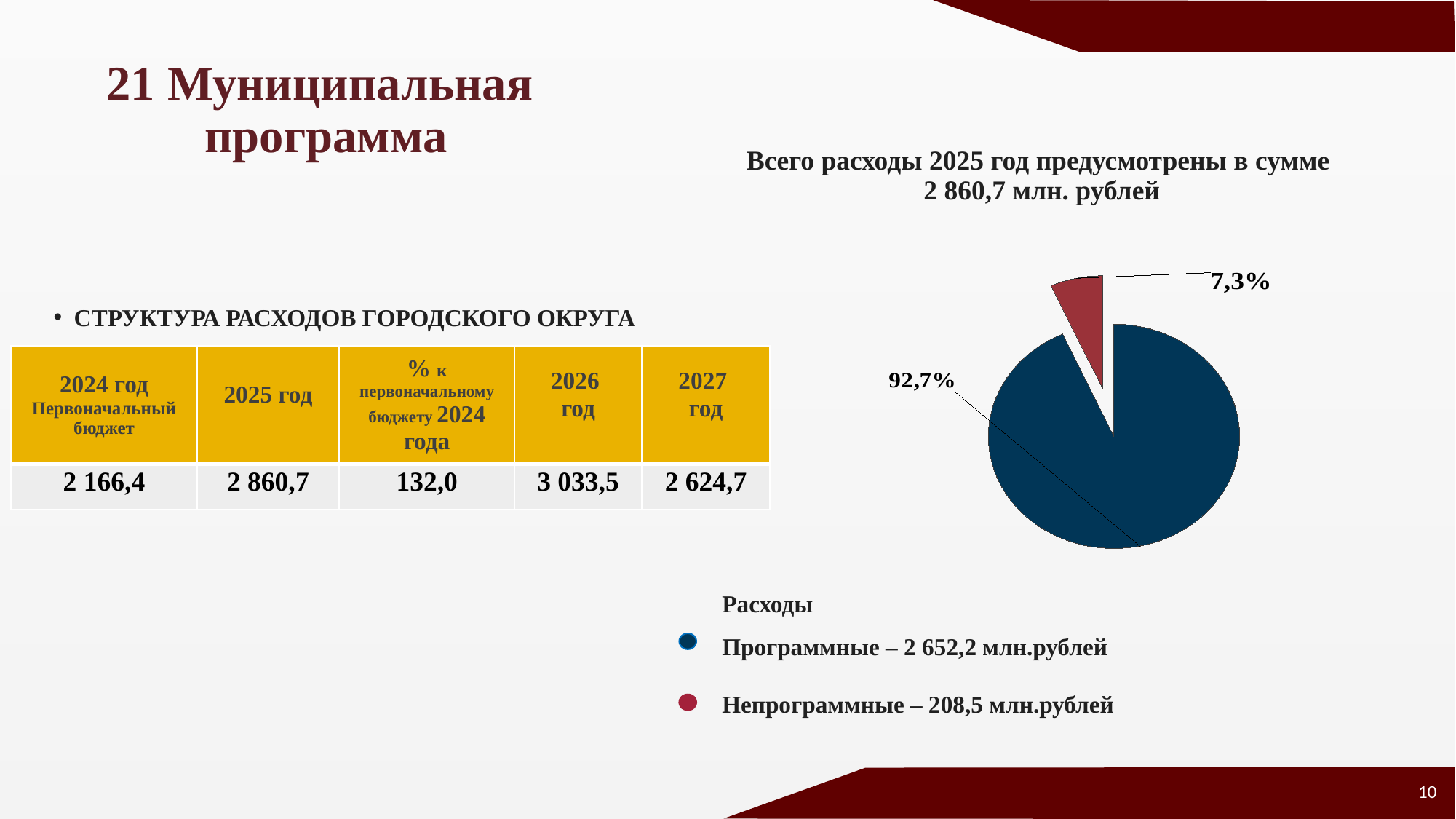

# 21 Муниципальная программа
Всего расходы 2025 год предусмотрены в сумме
2 860,7 млн. рублей

### Chart

| Category | Продажи |
|---|---|
|  | 0.933 |
|  | 0.067 |
|  | None |
|  | None |
|  | None |
|  | None |
|  | None |
|  | None |
СТРУКТУРА РАСХОДОВ ГОРОДСКОГО ОКРУГА
| 2024 год Первоначальный бюджет | 2025 год | % к первоначальному бюджету 2024 года | 2026 год | 2027 год |
| --- | --- | --- | --- | --- |
| 2 166,4 | 2 860,7 | 132,0 | 3 033,5 | 2 624,7 |
Расходы
Программные – 2 652,2 млн.рублей
Непрограммные – 208,5 млн.рублей

10